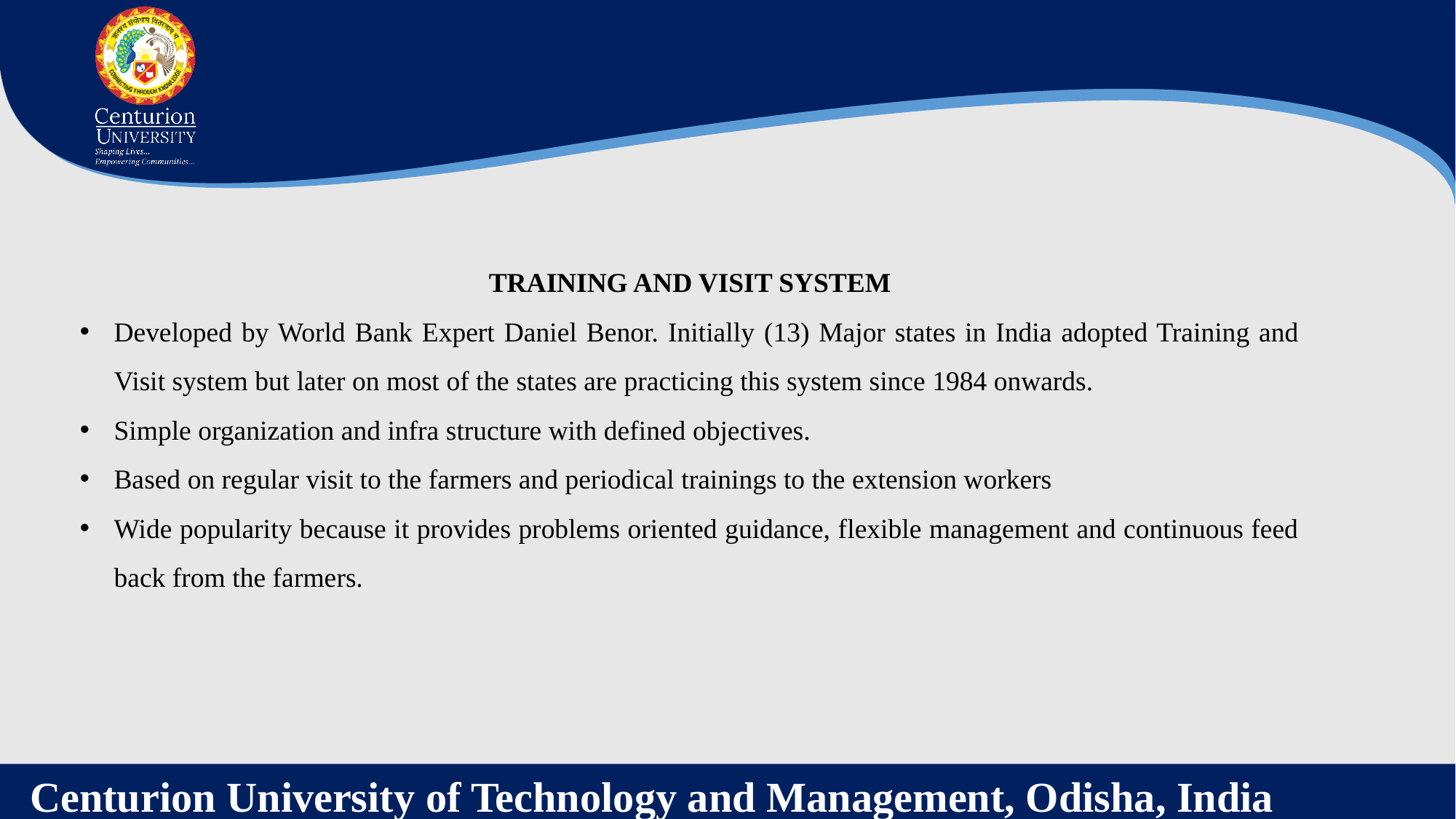

TRAINING AND VISIT SYSTEM
Developed by World Bank Expert Daniel Benor. Initially (13) Major states in India adopted Training and Visit system but later on most of the states are practicing this system since 1984 onwards.
Simple organization and infra structure with defined objectives.
Based on regular visit to the farmers and periodical trainings to the extension workers
Wide popularity because it provides problems oriented guidance, flexible management and continuous feed back from the farmers.